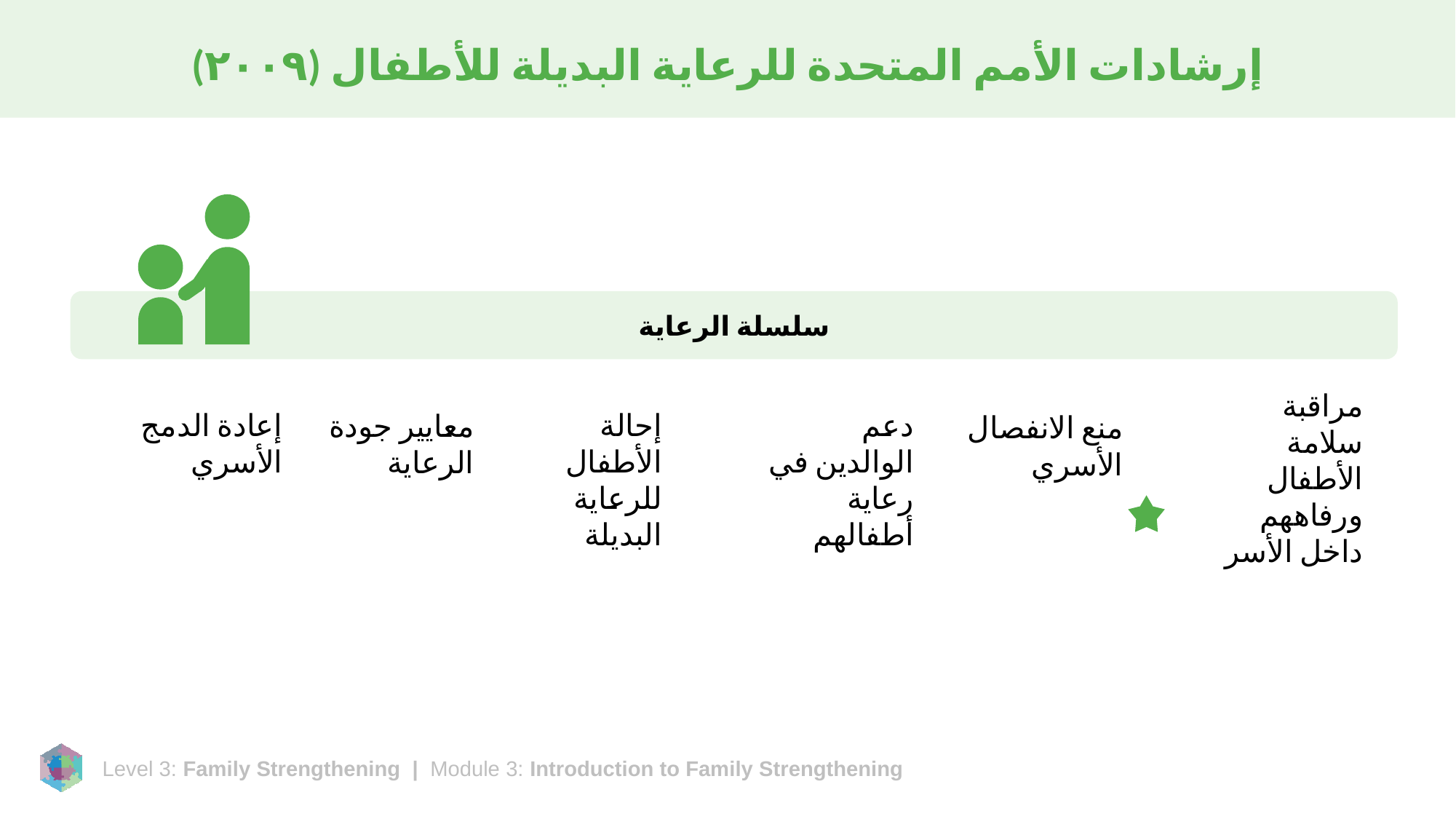

# إرشادات الأمم المتحدة للرعاية البديلة للأطفال (٢٠٠٩)

سلسلة الرعاية
مراقبة سلامة الأطفال ورفاههم داخل الأسر
إعادة الدمج الأسري
إحالة الأطفال للرعاية البديلة
دعم الوالدين في رعاية أطفالهم
معايير جودة الرعاية
منع الانفصال الأسري